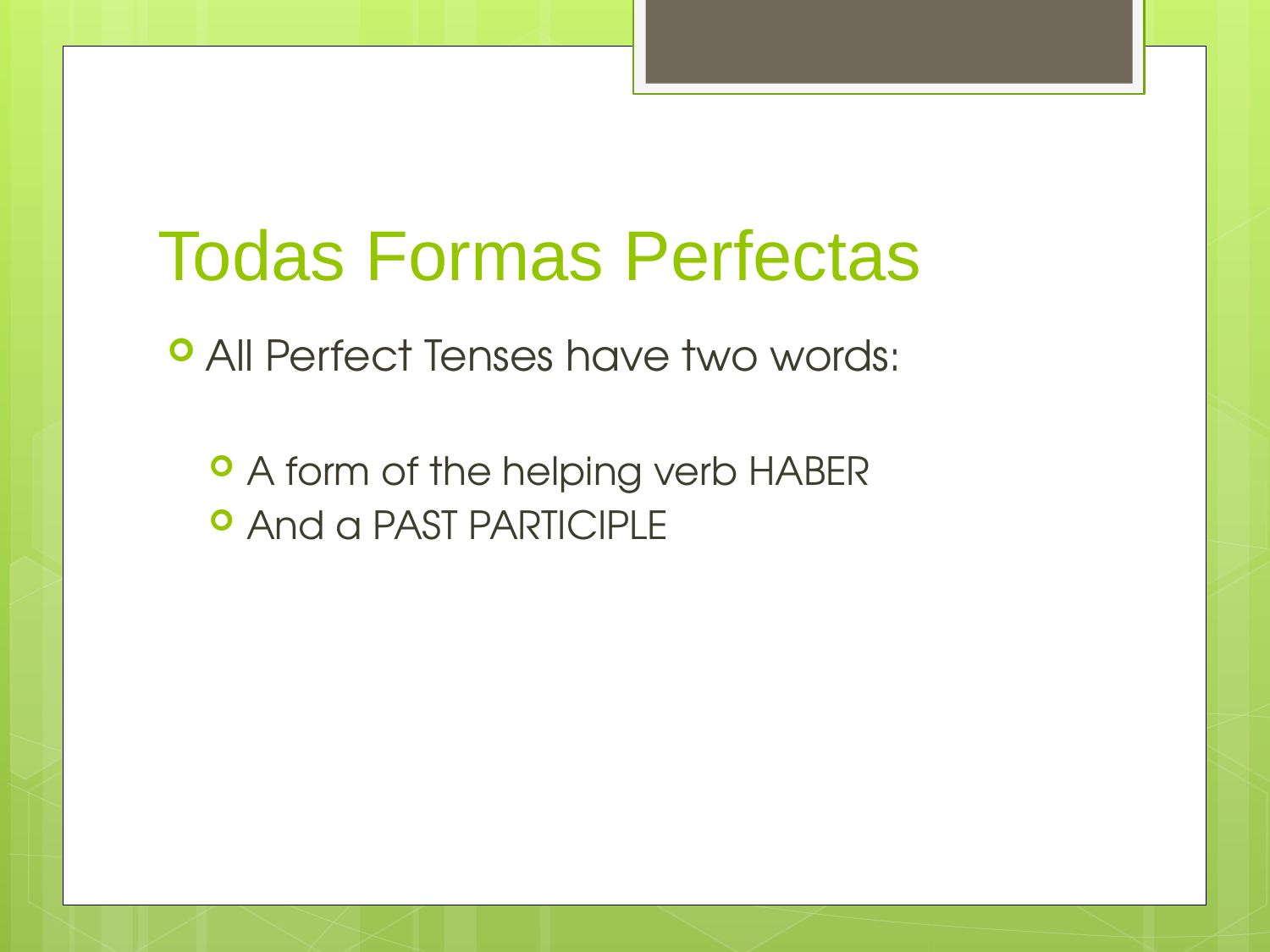

# Todas Formas Perfectas
All Perfect Tenses have two words:

A form of the helping verb HABER
And a PAST PARTICIPLE